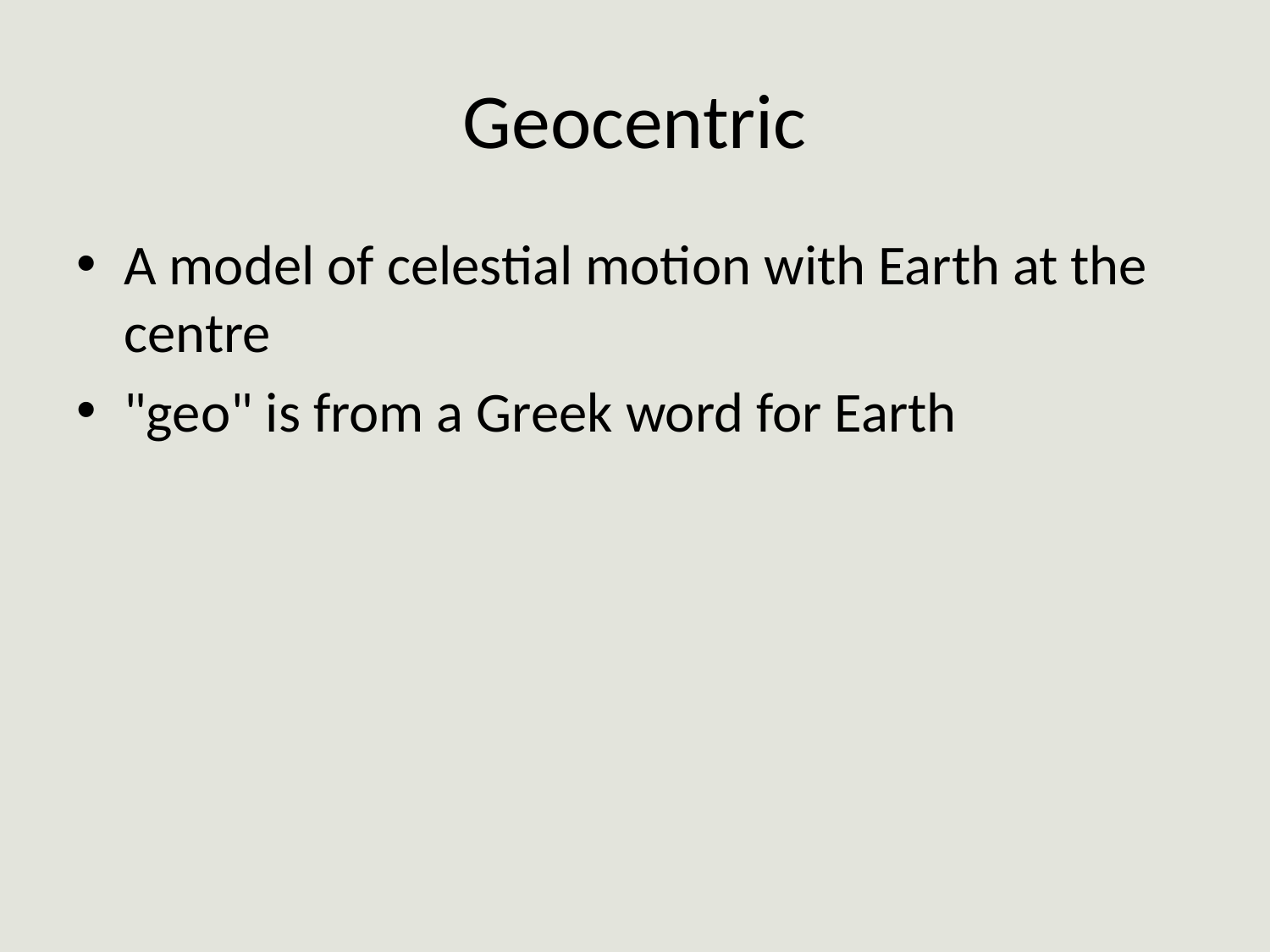

# Geocentric
A model of celestial motion with Earth at the centre
"geo" is from a Greek word for Earth